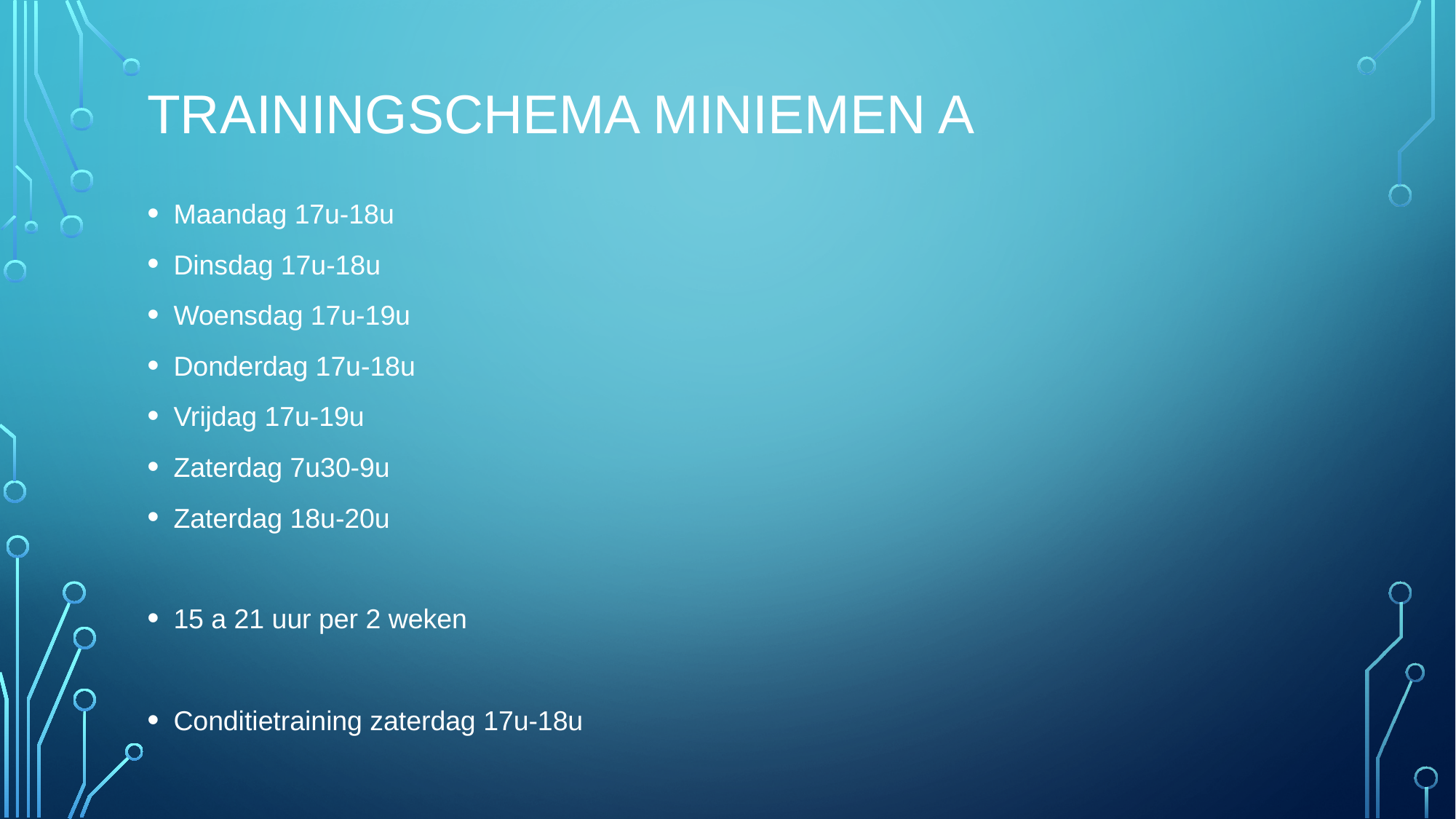

# Trainingschema Miniemen A
Maandag 17u-18u
Dinsdag 17u-18u
Woensdag 17u-19u
Donderdag 17u-18u
Vrijdag 17u-19u
Zaterdag 7u30-9u
Zaterdag 18u-20u

15 a 21 uur per 2 weken

Conditietraining zaterdag 17u-18u